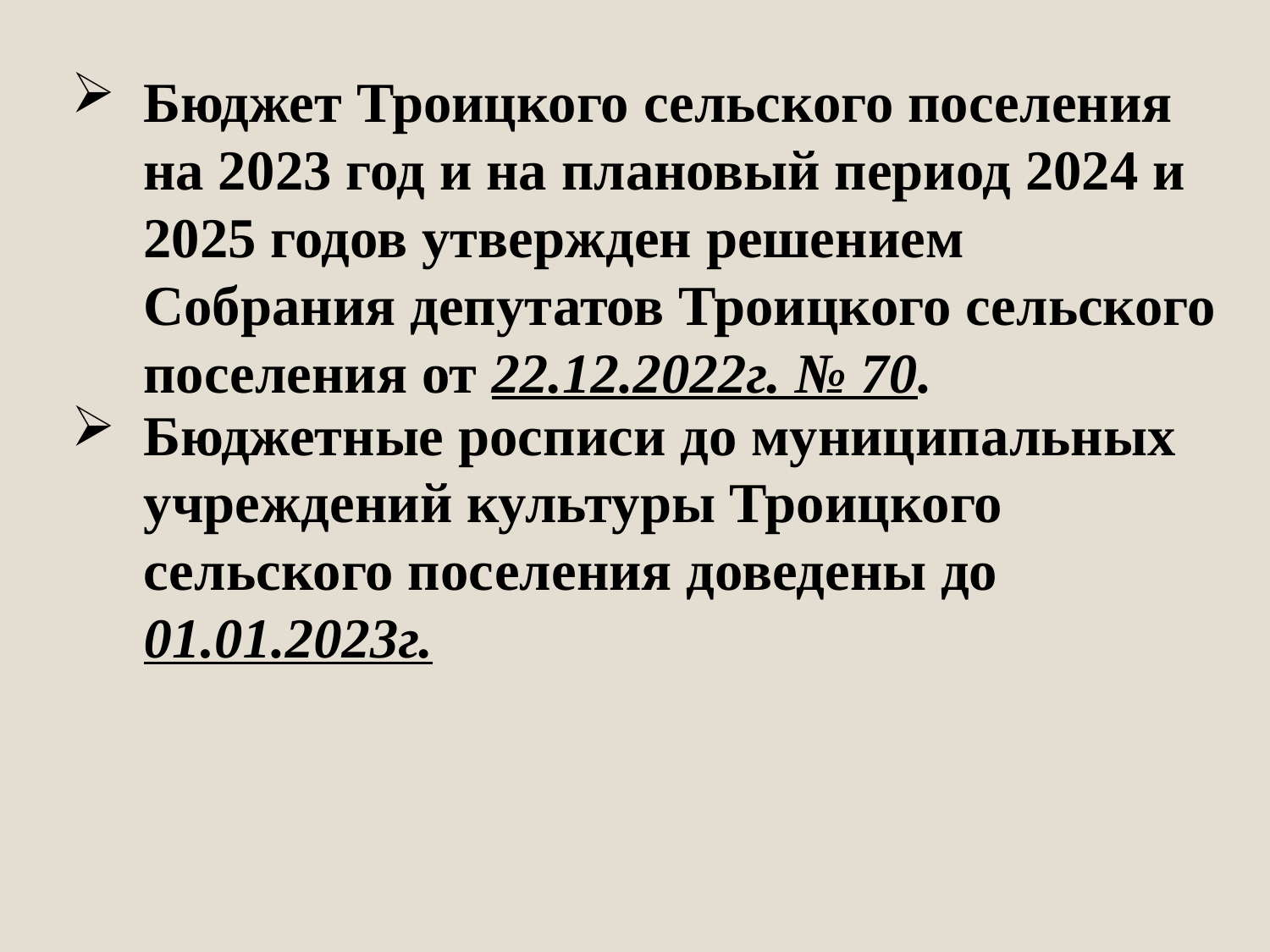

Бюджет Троицкого сельского поселения на 2023 год и на плановый период 2024 и 2025 годов утвержден решением Собрания депутатов Троицкого сельского поселения от 22.12.2022г. № 70.
Бюджетные росписи до муниципальных учреждений культуры Троицкого сельского поселения доведены до 01.01.2023г.